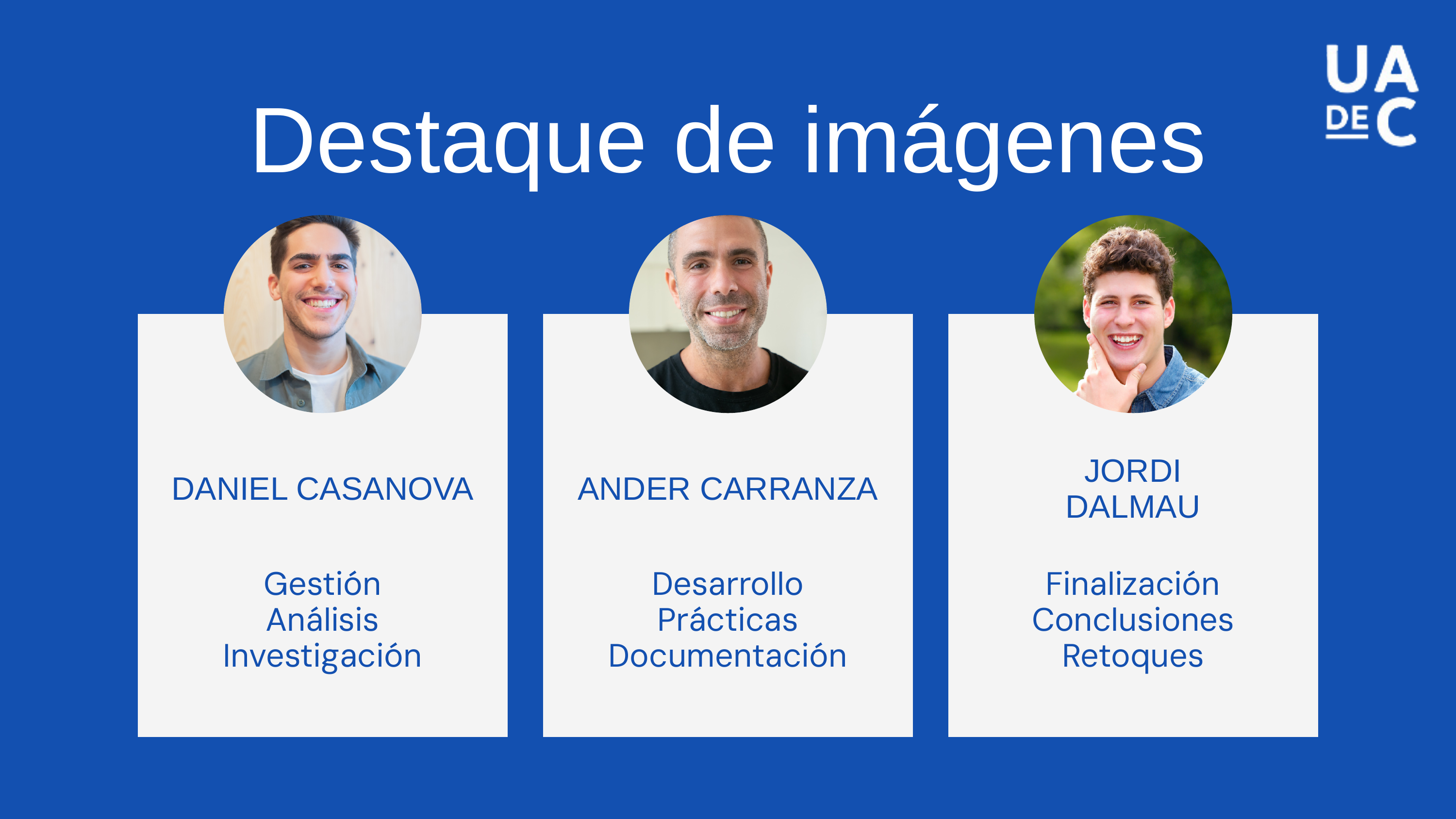

Destaque de imágenes

JORDI
DALMAU
DANIEL CASANOVA
ANDER CARRANZA
Gestión
Análisis
Investigación
Desarrollo
Prácticas
Documentación
Finalización
Conclusiones
Retoques